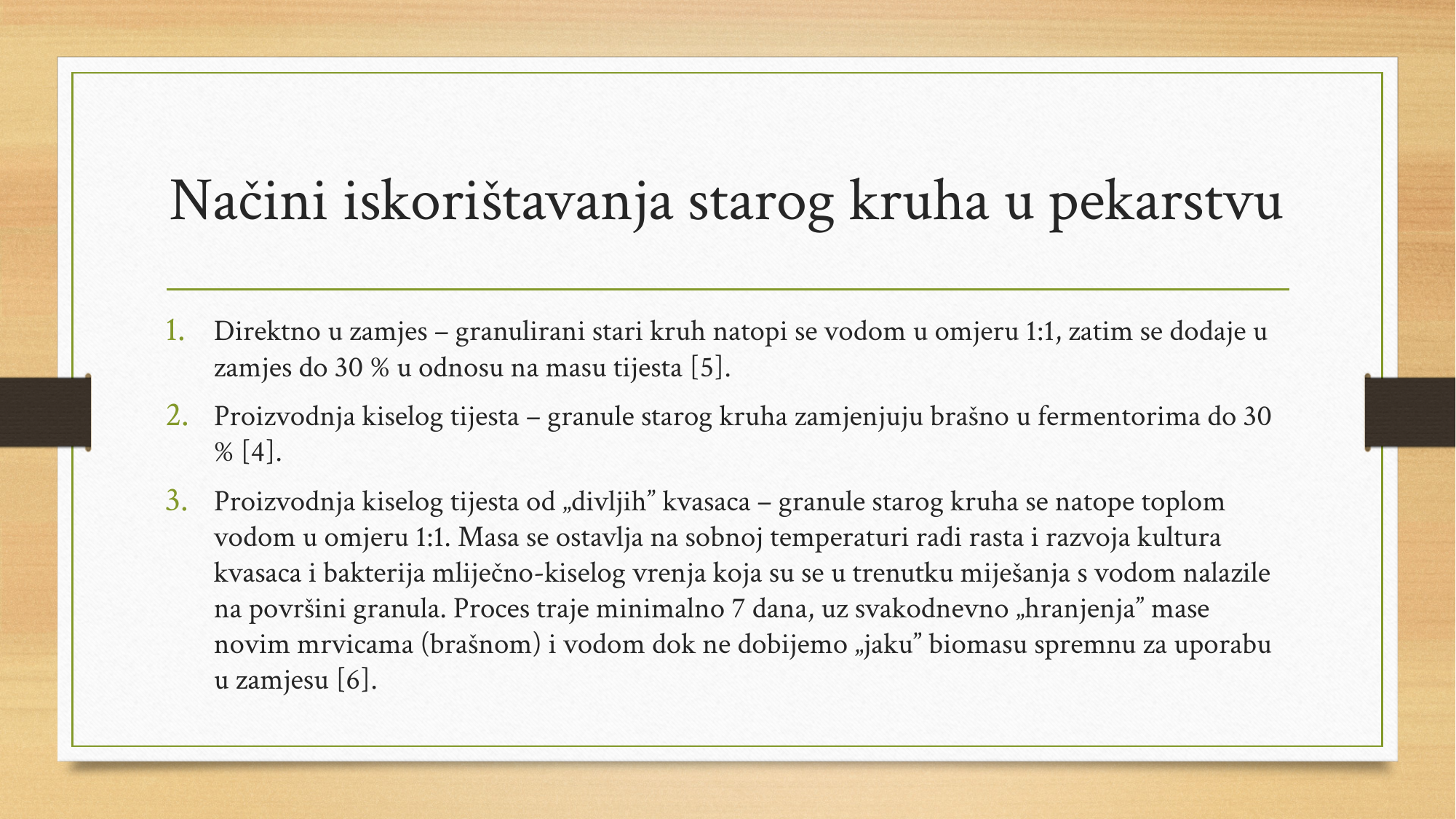

# Načini iskorištavanja starog kruha u pekarstvu
Direktno u zamjes – granulirani stari kruh natopi se vodom u omjeru 1:1, zatim se dodaje u zamjes do 30 % u odnosu na masu tijesta [5].
Proizvodnja kiselog tijesta – granule starog kruha zamjenjuju brašno u fermentorima do 30 % [4].
Proizvodnja kiselog tijesta od „divljih” kvasaca – granule starog kruha se natope toplom vodom u omjeru 1:1. Masa se ostavlja na sobnoj temperaturi radi rasta i razvoja kultura kvasaca i bakterija mliječno-kiselog vrenja koja su se u trenutku miješanja s vodom nalazile na površini granula. Proces traje minimalno 7 dana, uz svakodnevno „hranjenja” mase novim mrvicama (brašnom) i vodom dok ne dobijemo „jaku” biomasu spremnu za uporabu u zamjesu [6].